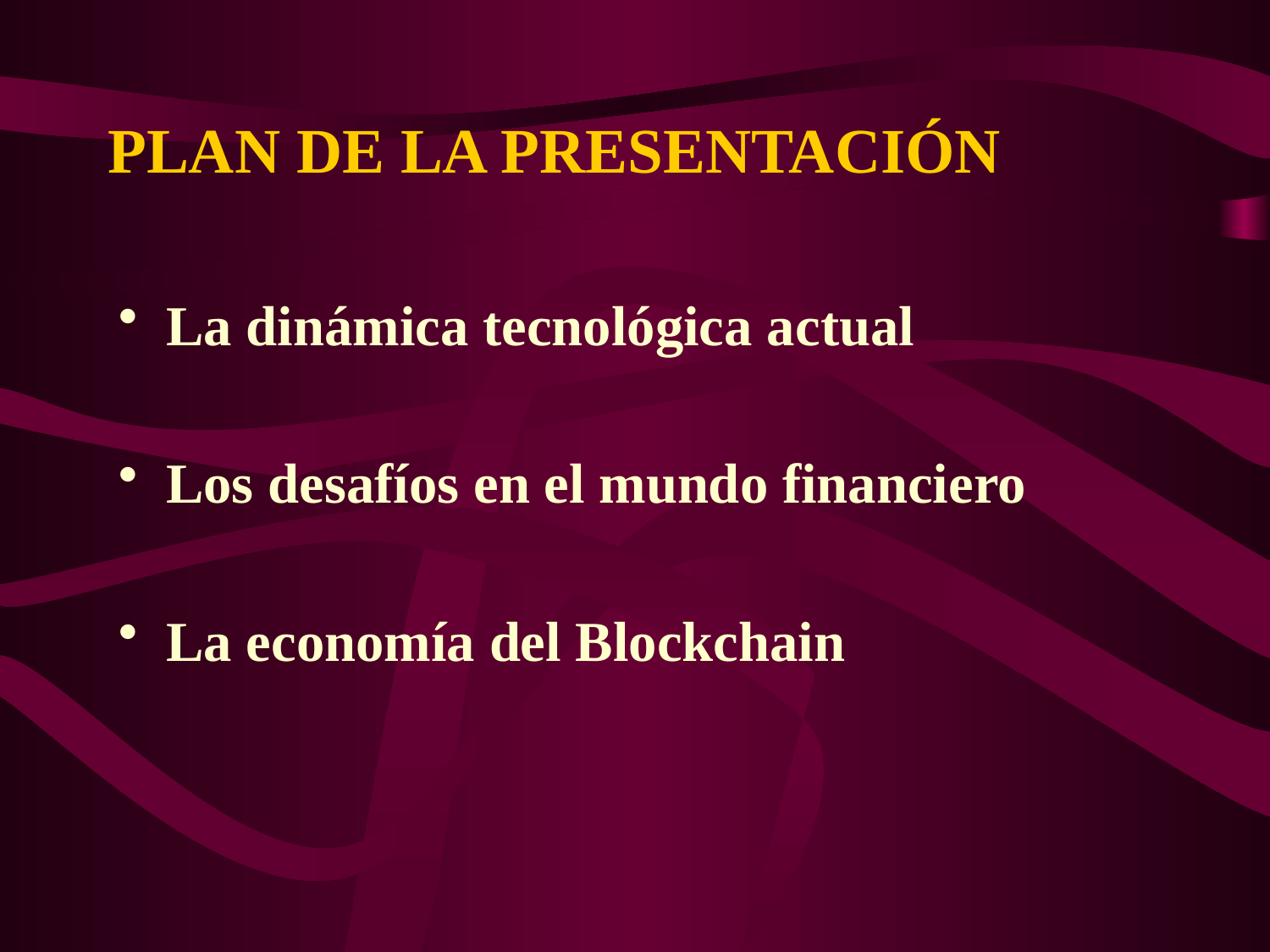

PLAN DE LA PRESENTACIÓN
La dinámica tecnológica actual

Los desafíos en el mundo financiero

La economía del Blockchain